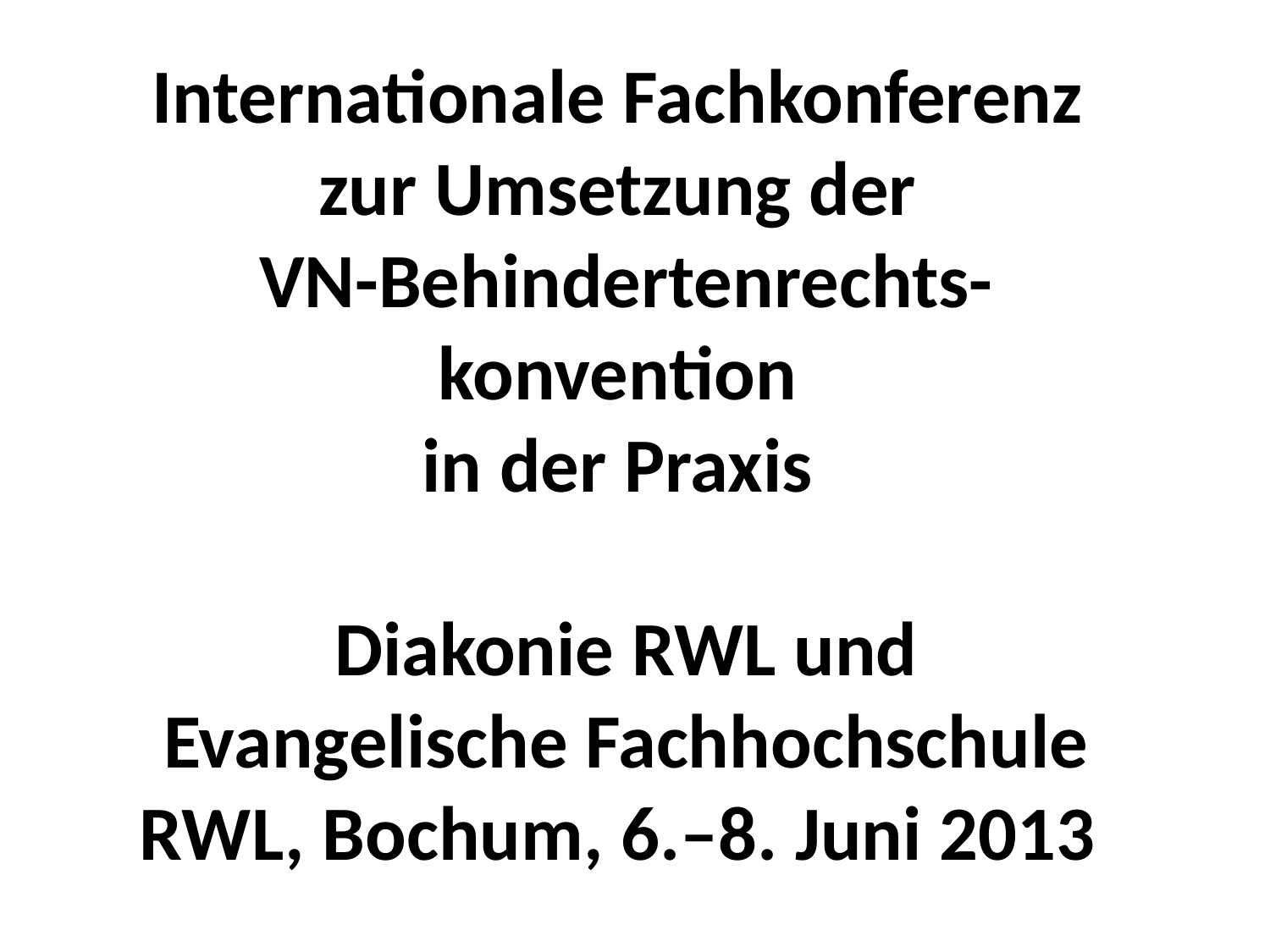

#
Internationale Fachkonferenz
zur Umsetzung der
VN-Behindertenrechts-
konvention
in der Praxis
Diakonie RWL und
Evangelische Fachhochschule
RWL, Bochum, 6.–8. Juni 2013